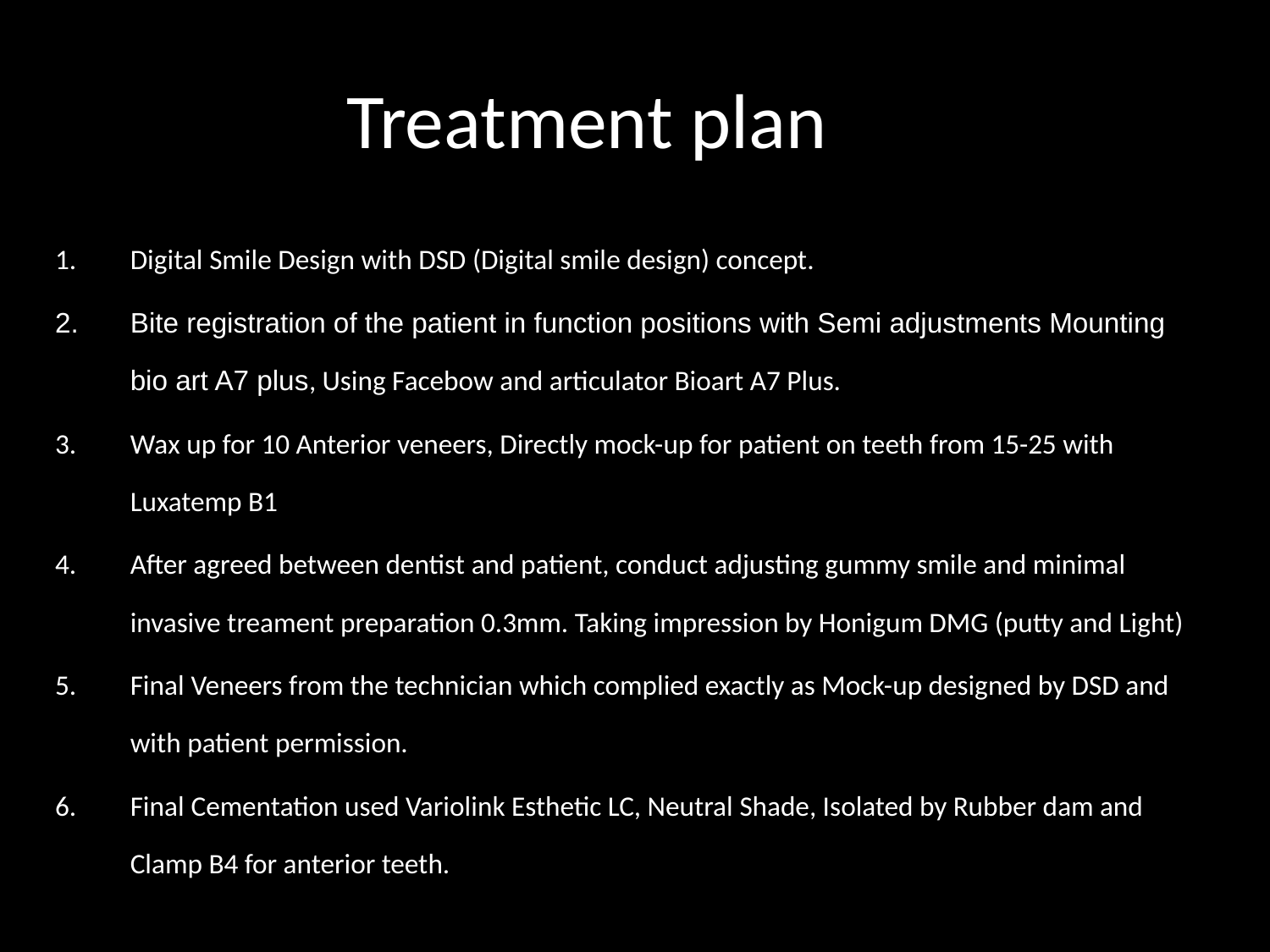

# Treatment planTra
Digital Smile Design with DSD (Digital smile design) concept.
Bite registration of the patient in function positions with Semi adjustments Mounting bio art A7 plus, Using Facebow and articulator Bioart A7 Plus.
Wax up for 10 Anterior veneers, Directly mock-up for patient on teeth from 15-25 with Luxatemp B1
After agreed between dentist and patient, conduct adjusting gummy smile and minimal invasive treament preparation 0.3mm. Taking impression by Honigum DMG (putty and Light)
Final Veneers from the technician which complied exactly as Mock-up designed by DSD and with patient permission.
Final Cementation used Variolink Esthetic LC, Neutral Shade, Isolated by Rubber dam and Clamp B4 for anterior teeth.